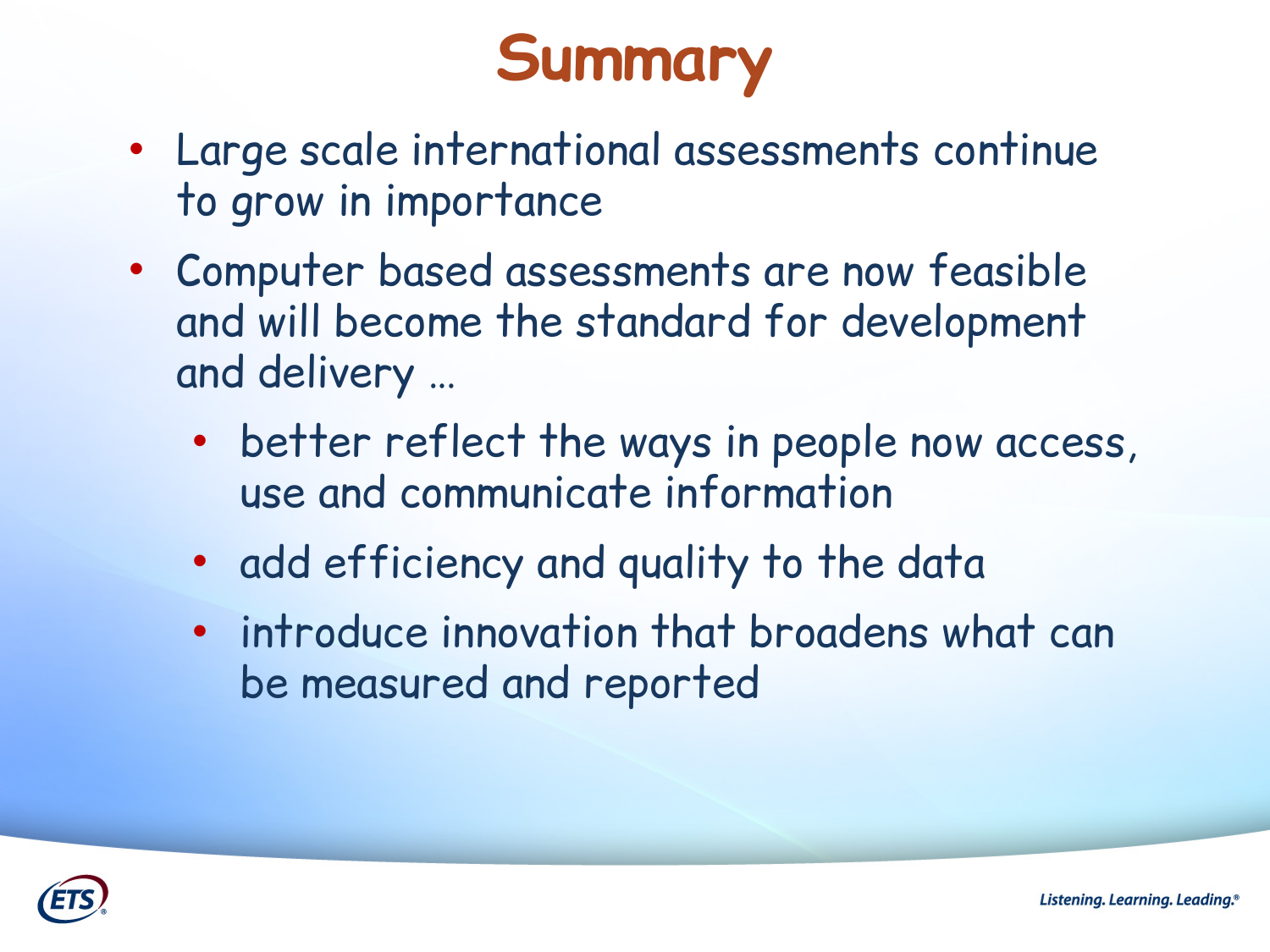

Summary
Large scale international assessments continue to grow in importance
Computer based assessments are now feasible and will become the standard for development and delivery …
better reflect the ways in people now access, use and communicate information
add efficiency and quality to the data
introduce innovation that broadens what can be measured and reported